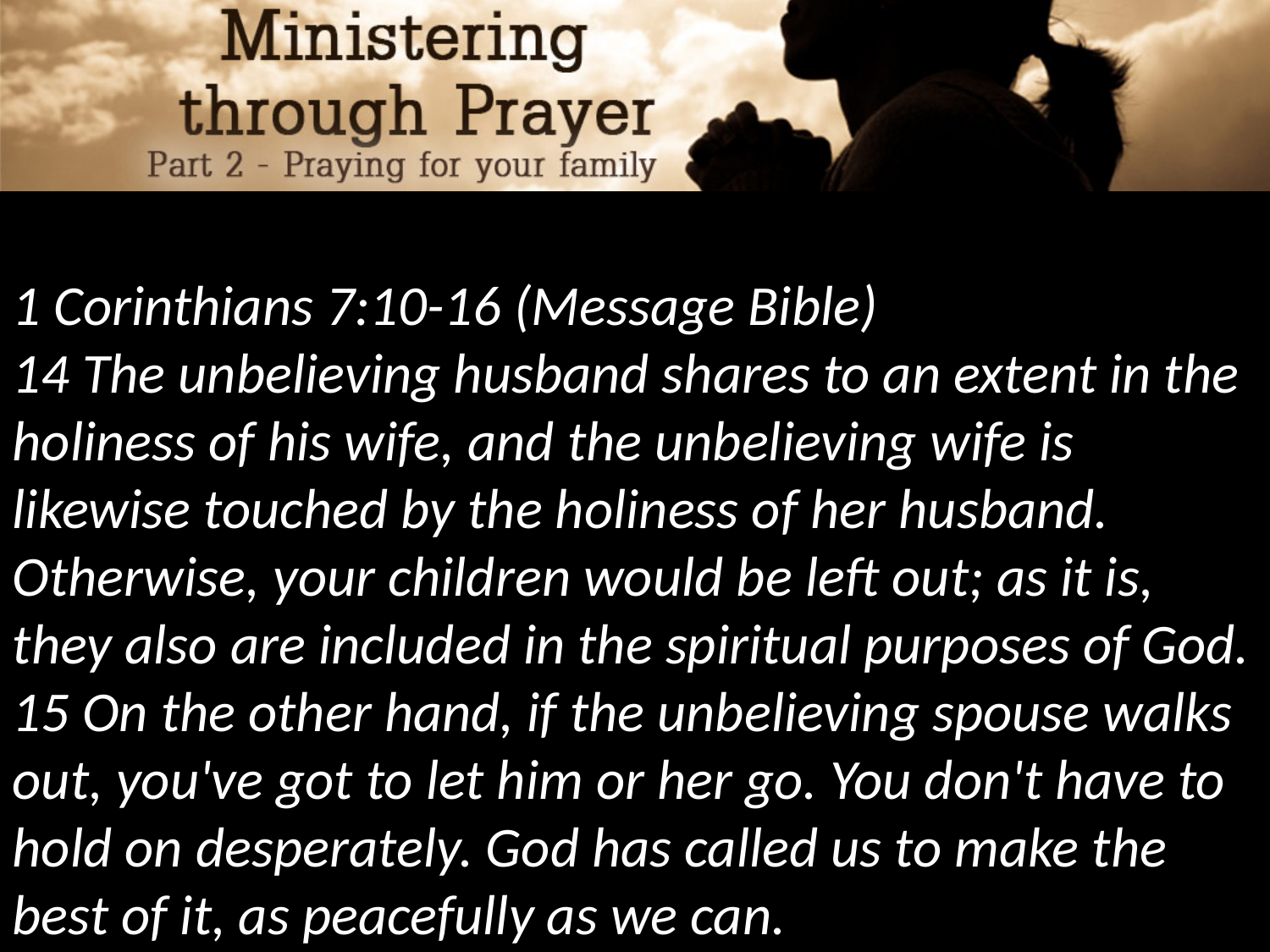

1 Corinthians 7:10-16 (Message Bible)
14 The unbelieving husband shares to an extent in the holiness of his wife, and the unbelieving wife is likewise touched by the holiness of her husband. Otherwise, your children would be left out; as it is, they also are included in the spiritual purposes of God.
15 On the other hand, if the unbelieving spouse walks out, you've got to let him or her go. You don't have to hold on desperately. God has called us to make the best of it, as peacefully as we can.